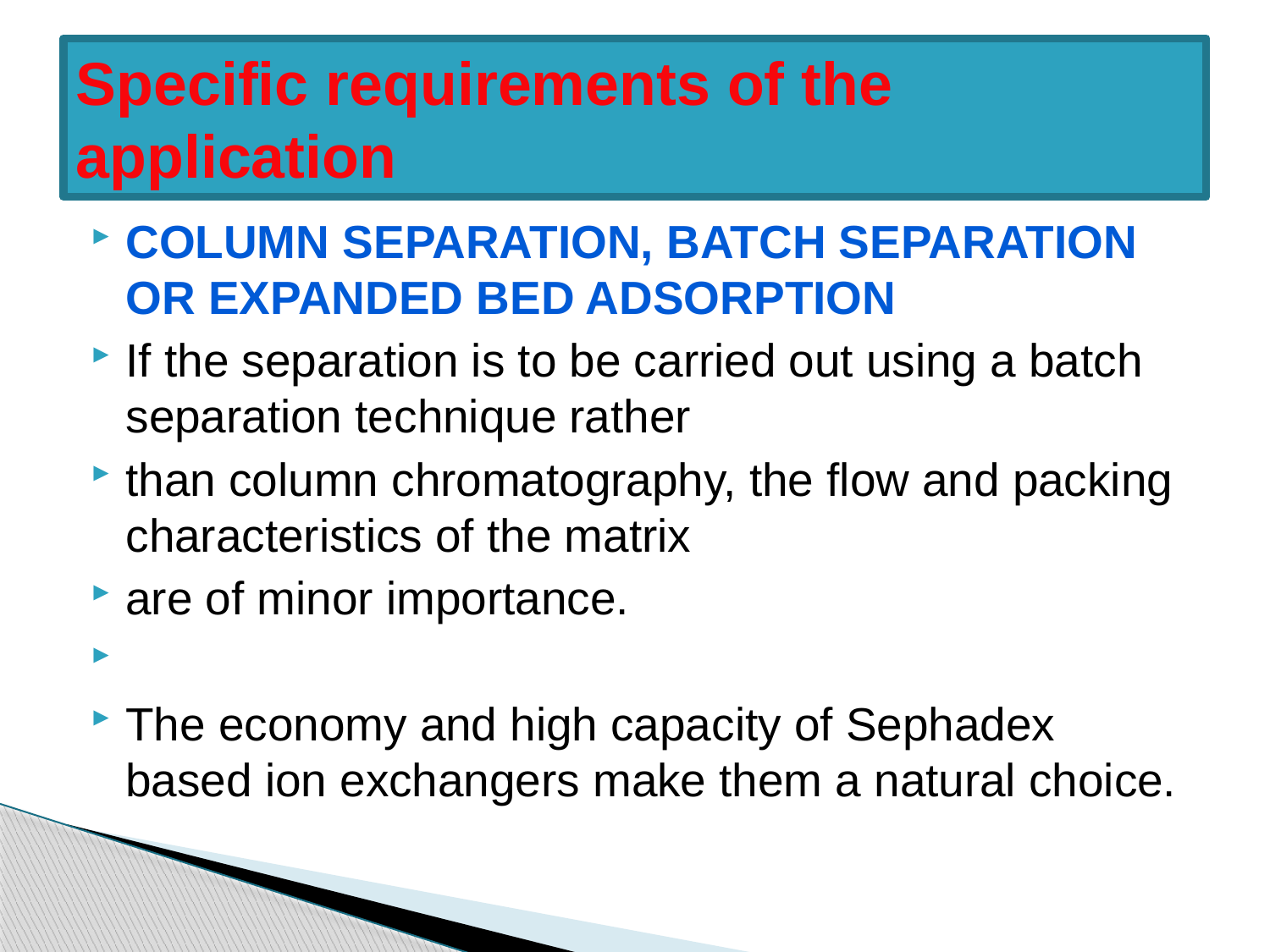

# Specific requirements of the application
Column separation, batch separation or expanded bed adsorption
If the separation is to be carried out using a batch separation technique rather
than column chromatography, the flow and packing characteristics of the matrix
are of minor importance.

The economy and high capacity of Sephadex based ion exchangers make them a natural choice.